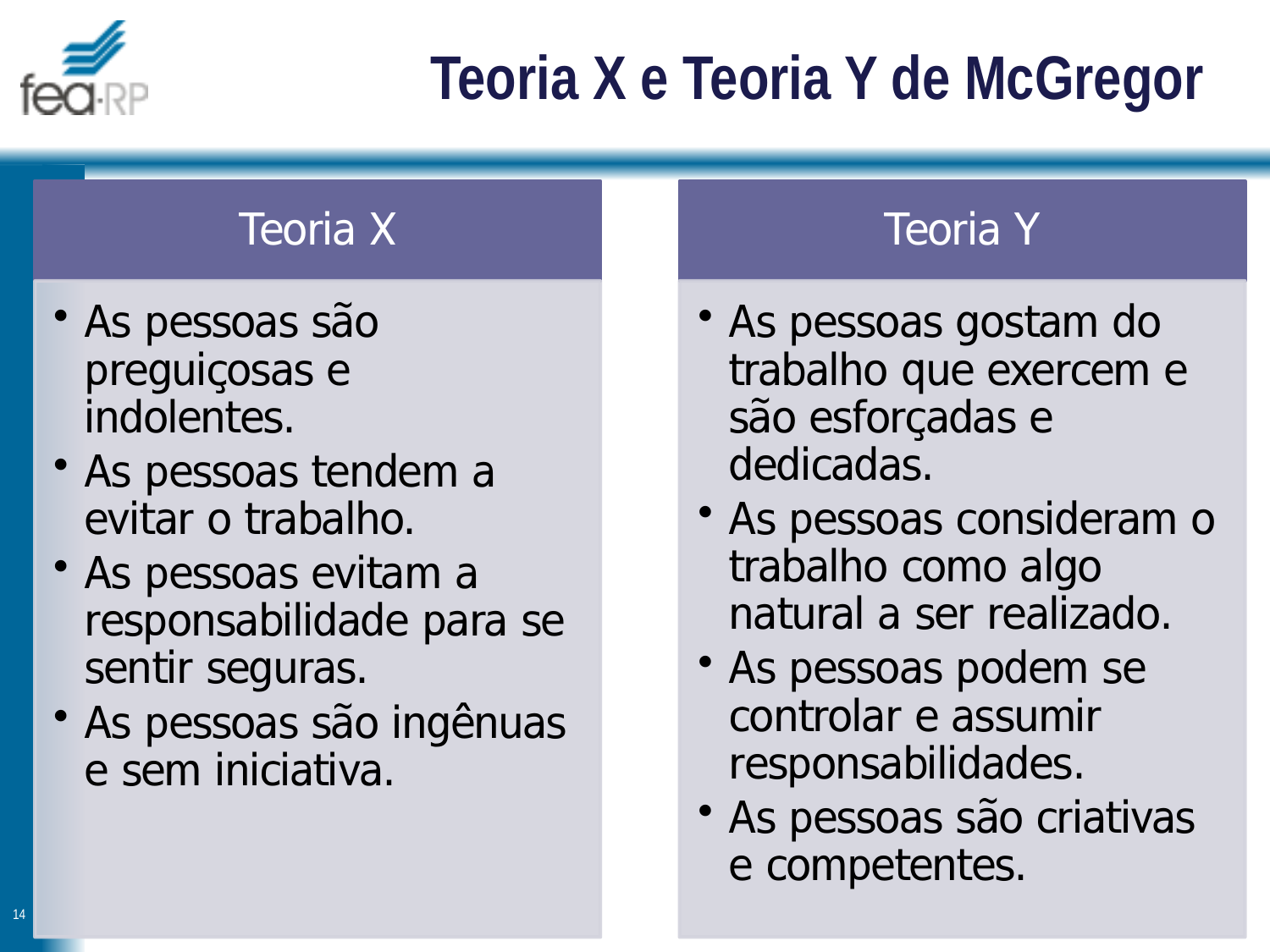

# Teoria X e Teoria Y de McGregor
Teoria X
As pessoas são preguiçosas e indolentes.
As pessoas tendem a evitar o trabalho.
As pessoas evitam a responsabilidade para se sentir seguras.
As pessoas são ingênuas e sem iniciativa.
Teoria Y
As pessoas gostam do trabalho que exercem e são esforçadas e dedicadas.
As pessoas consideram o trabalho como algo natural a ser realizado.
As pessoas podem se controlar e assumir responsabilidades.
As pessoas são criativas e competentes.
14